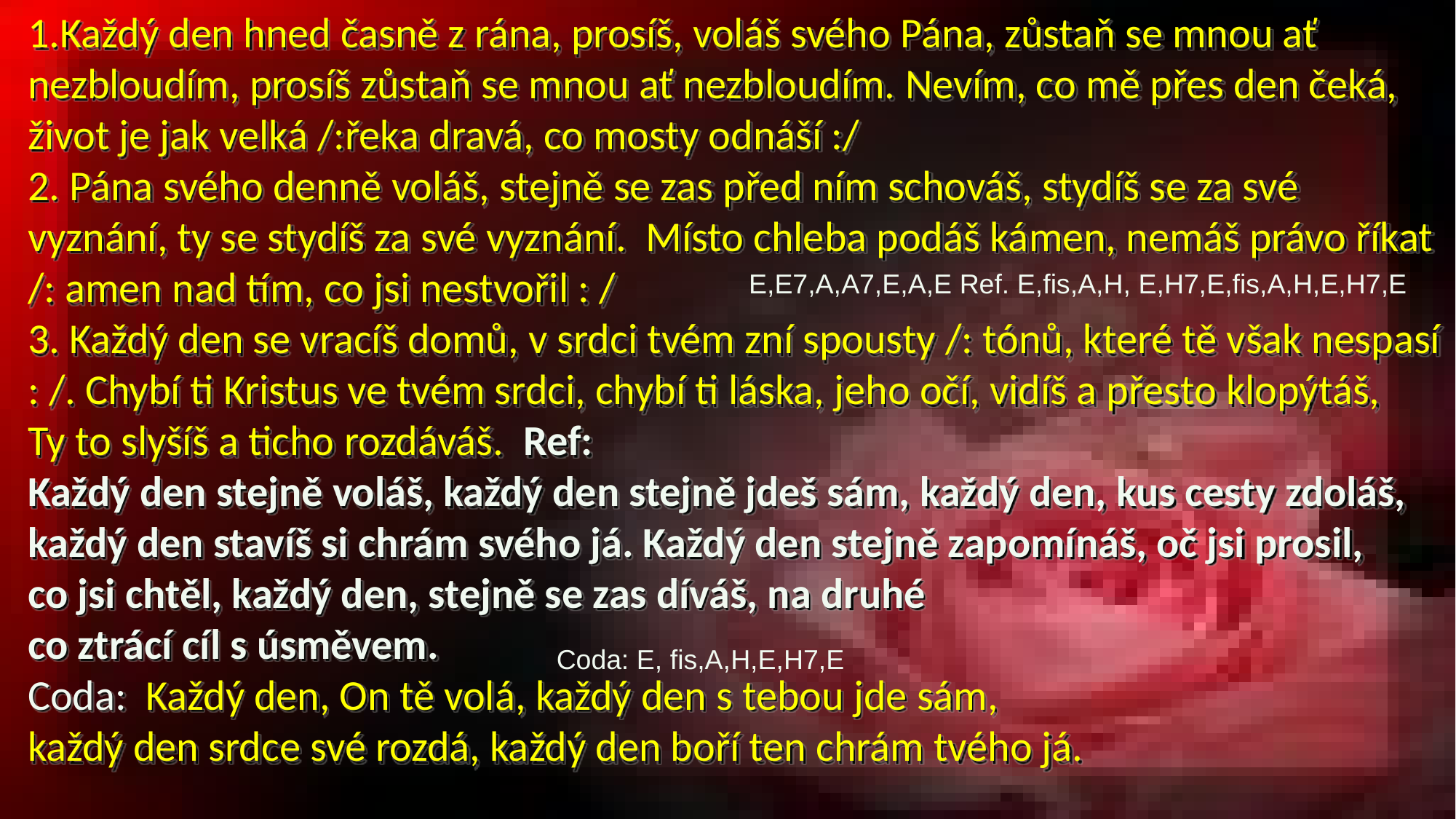

1.Každý den hned časně z rána, prosíš, voláš svého Pána, zůstaň se mnou ať nezbloudím, prosíš zůstaň se mnou ať nezbloudím. Nevím, co mě přes den čeká, život je jak velká /:řeka dravá, co mosty odnáší :/
2. Pána svého denně voláš, stejně se zas před ním schováš, stydíš se za své vyznání, ty se stydíš za své vyznání.  Místo chleba podáš kámen, nemáš právo říkat  /: amen nad tím, co jsi nestvořil : /
3. Každý den se vracíš domů, v srdci tvém zní spousty /: tónů, které tě však nespasí : /. Chybí ti Kristus ve tvém srdci, chybí ti láska, jeho očí, vidíš a přesto klopýtáš,
Ty to slyšíš a ticho rozdáváš.  Ref:
Každý den stejně voláš, každý den stejně jdeš sám, každý den, kus cesty zdoláš, každý den stavíš si chrám svého já. Každý den stejně zapomínáš, oč jsi prosil,
co jsi chtěl, každý den, stejně se zas díváš, na druhé
co ztrácí cíl s úsměvem.
Coda:  Každý den, On tě volá, každý den s tebou jde sám,
každý den srdce své rozdá, každý den boří ten chrám tvého já.

E,E7,A,A7,E,A,E Ref. E,fis,A,H, E,H7,E,fis,A,H,E,H7,E
Coda: E, fis,A,H,E,H7,E